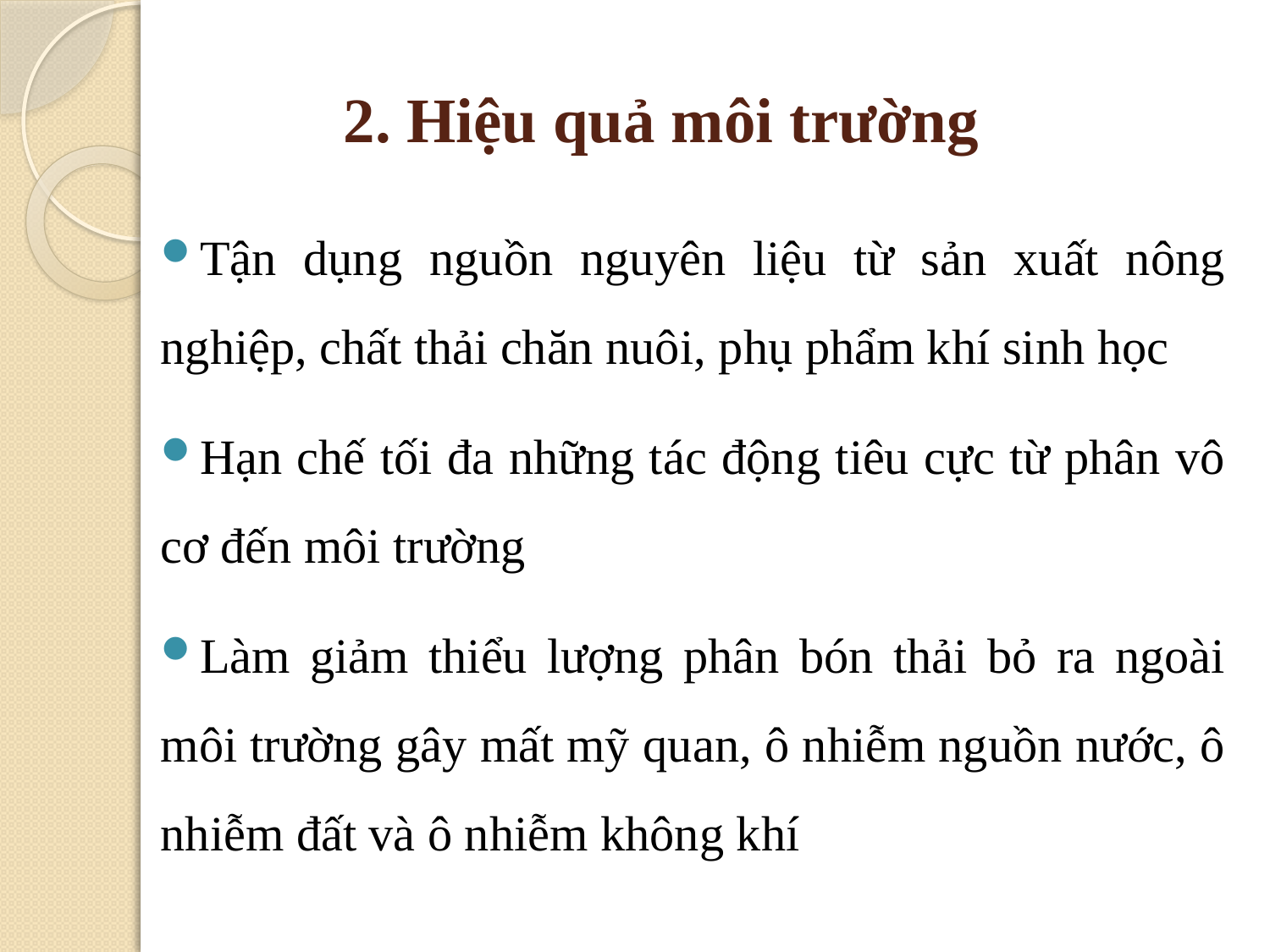

# 2. Hiệu quả môi trường
Tận dụng nguồn nguyên liệu từ sản xuất nông nghiệp, chất thải chăn nuôi, phụ phẩm khí sinh học
Hạn chế tối đa những tác động tiêu cực từ phân vô cơ đến môi trường
Làm giảm thiểu lượng phân bón thải bỏ ra ngoài môi trường gây mất mỹ quan, ô nhiễm nguồn nước, ô nhiễm đất và ô nhiễm không khí